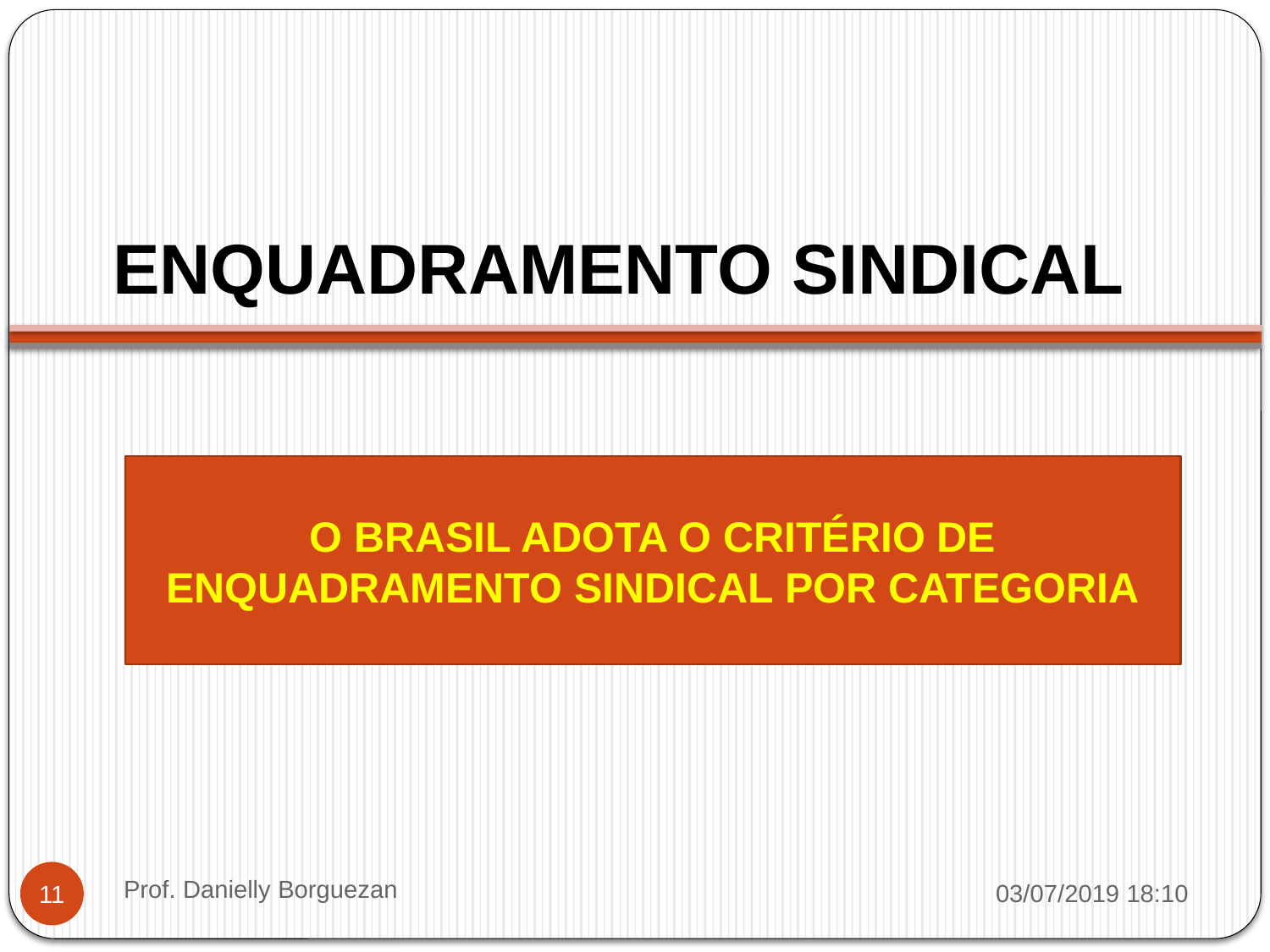

# ENQUADRAMENTO SINDICAL
O BRASIL ADOTA O CRITÉRIO DE ENQUADRAMENTO SINDICAL POR CATEGORIA
Prof. Danielly Borguezan
03/07/2019 18:10
11